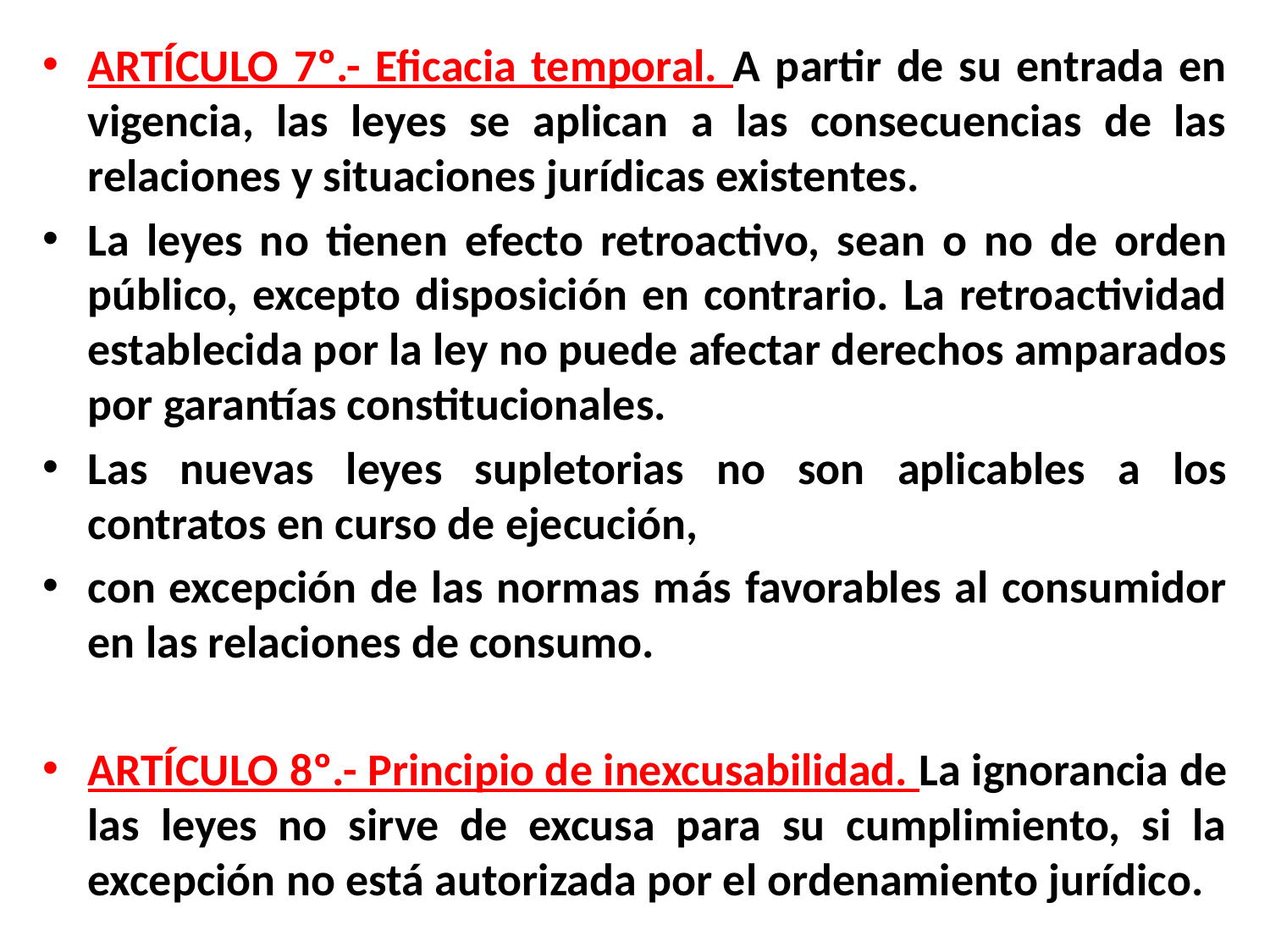

ARTÍCULO 7º.- Eficacia temporal. A partir de su entrada en vigencia, las leyes se aplican a las consecuencias de las relaciones y situaciones jurídicas existentes.
La leyes no tienen efecto retroactivo, sean o no de orden público, excepto disposición en contrario. La retroactividad establecida por la ley no puede afectar derechos amparados por garantías constitucionales.
Las nuevas leyes supletorias no son aplicables a los contratos en curso de ejecución,
con excepción de las normas más favorables al consumidor en las relaciones de consumo.

ARTÍCULO 8º.- Principio de inexcusabilidad. La ignorancia de las leyes no sirve de excusa para su cumplimiento, si la excepción no está autorizada por el ordenamiento jurídico.